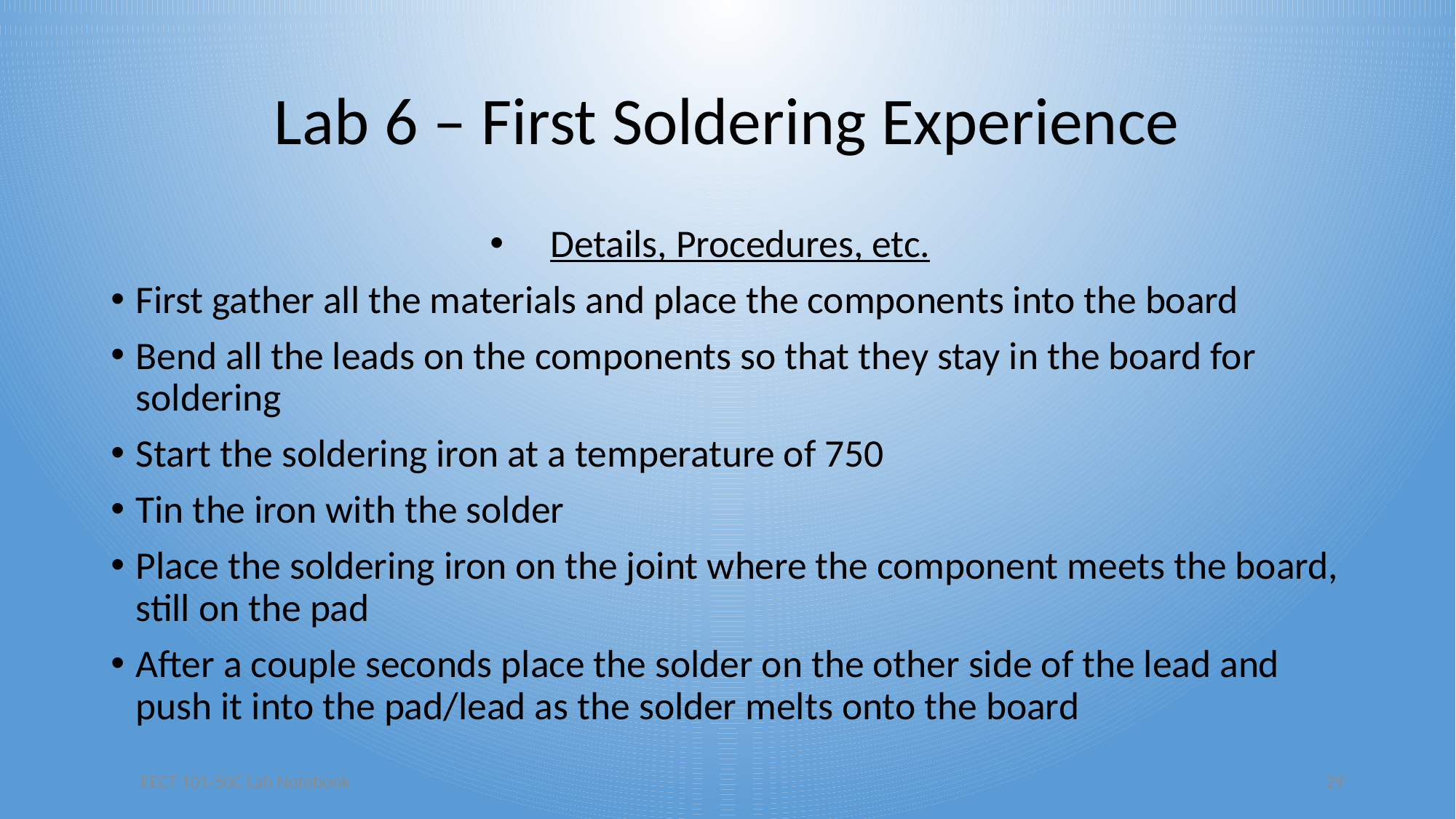

# Lab 6 – First Soldering Experience
Details, Procedures, etc.
First gather all the materials and place the components into the board
Bend all the leads on the components so that they stay in the board for soldering
Start the soldering iron at a temperature of 750
Tin the iron with the solder
Place the soldering iron on the joint where the component meets the board, still on the pad
After a couple seconds place the solder on the other side of the lead and push it into the pad/lead as the solder melts onto the board
EECT 101-50C Lab Notebook
29